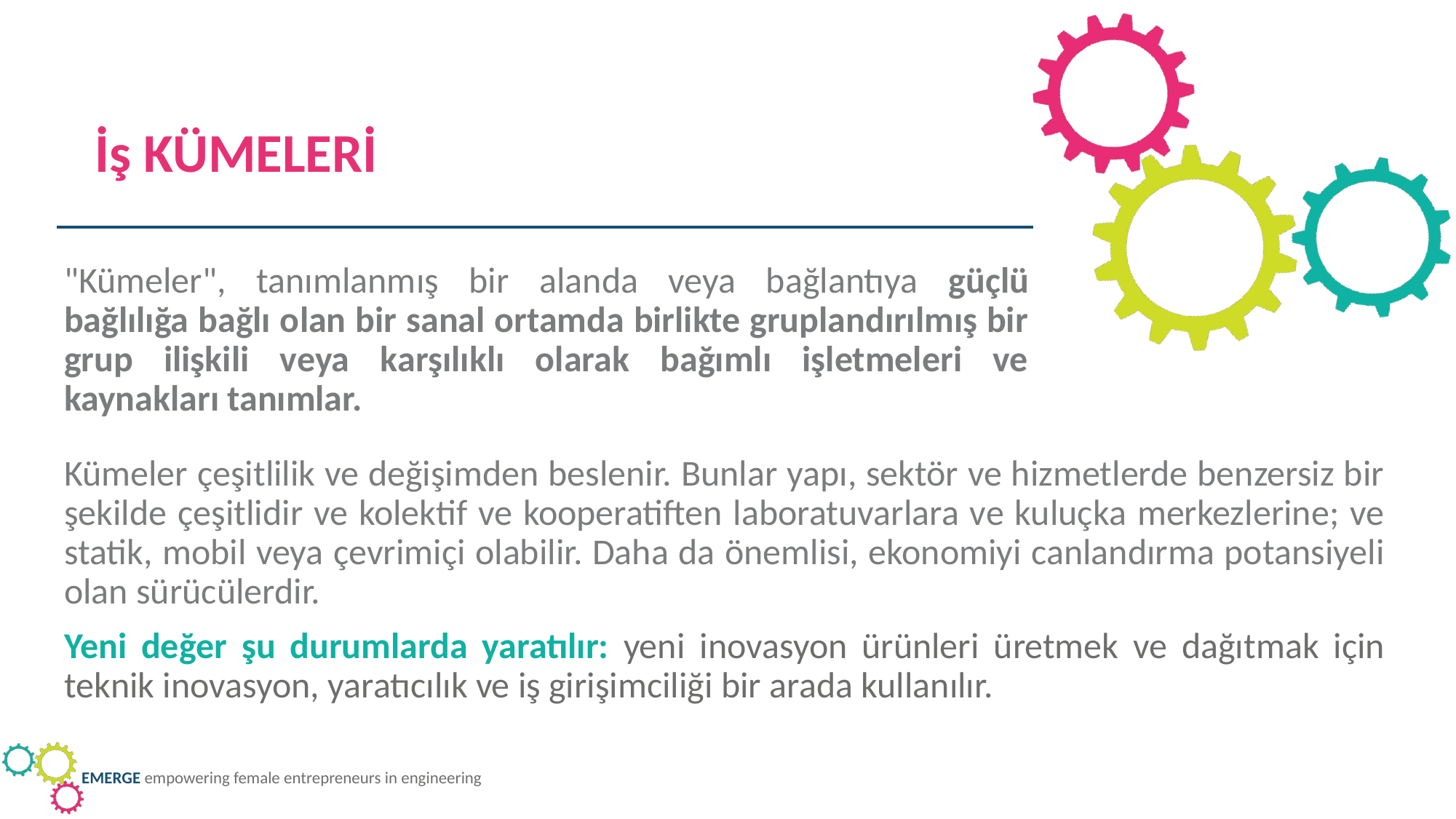

İş KÜMELERİ
"Kümeler", tanımlanmış bir alanda veya bağlantıya güçlü bağlılığa bağlı olan bir sanal ortamda birlikte gruplandırılmış bir grup ilişkili veya karşılıklı olarak bağımlı işletmeleri ve kaynakları tanımlar.
Kümeler çeşitlilik ve değişimden beslenir. Bunlar yapı, sektör ve hizmetlerde benzersiz bir şekilde çeşitlidir ve kolektif ve kooperatiften laboratuvarlara ve kuluçka merkezlerine; ve statik, mobil veya çevrimiçi olabilir. Daha da önemlisi, ekonomiyi canlandırma potansiyeli olan sürücülerdir.
Yeni değer şu durumlarda yaratılır: yeni inovasyon ürünleri üretmek ve dağıtmak için teknik inovasyon, yaratıcılık ve iş girişimciliği bir arada kullanılır.